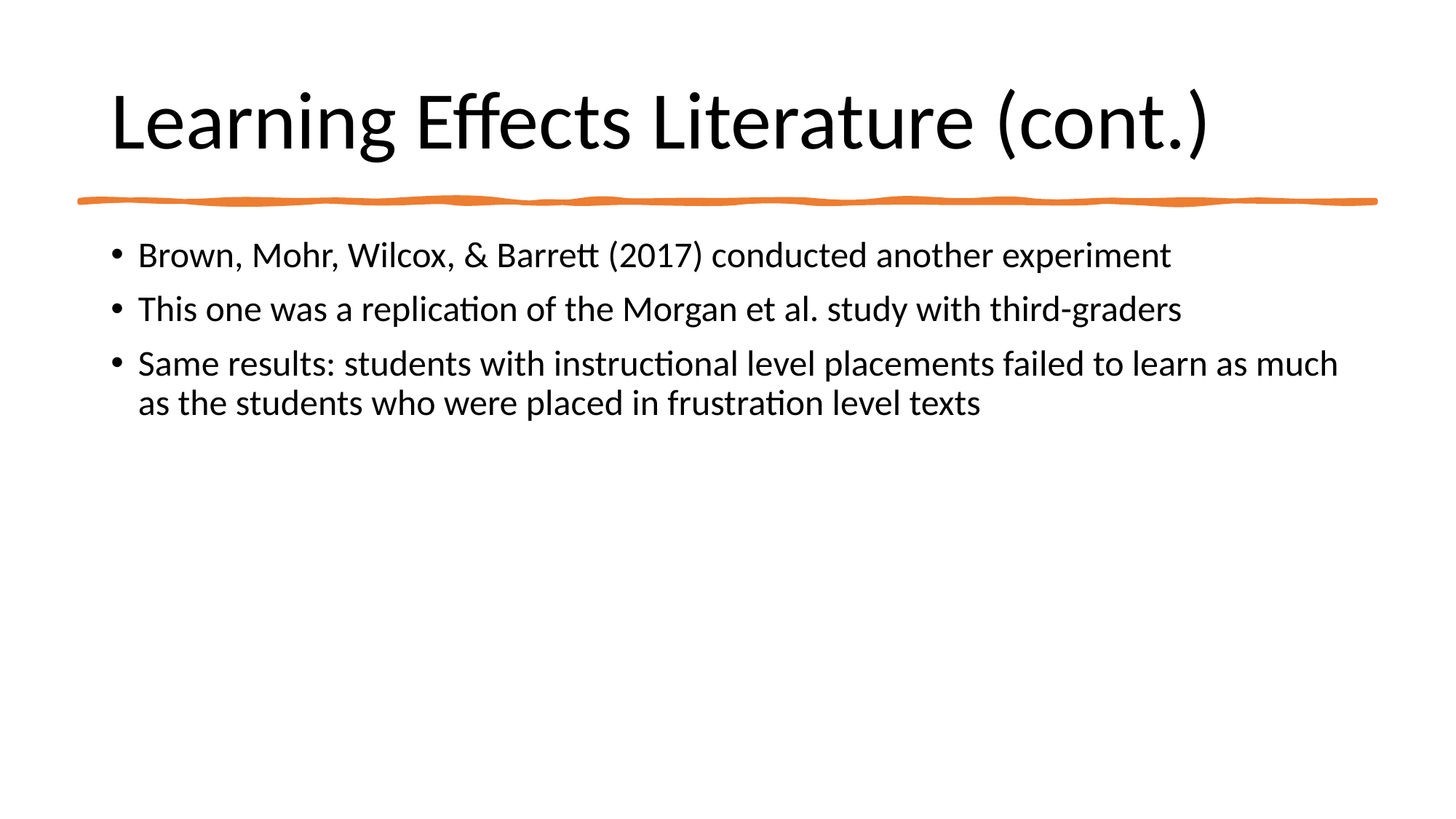

# Learning Effects Literature (cont.)

Brown, Mohr, Wilcox, & Barrett (2017) conducted another experiment
This one was a replication of the Morgan et al. study with third-graders
Same results: students with instructional level placements failed to learn as much as the students who were placed in frustration level texts